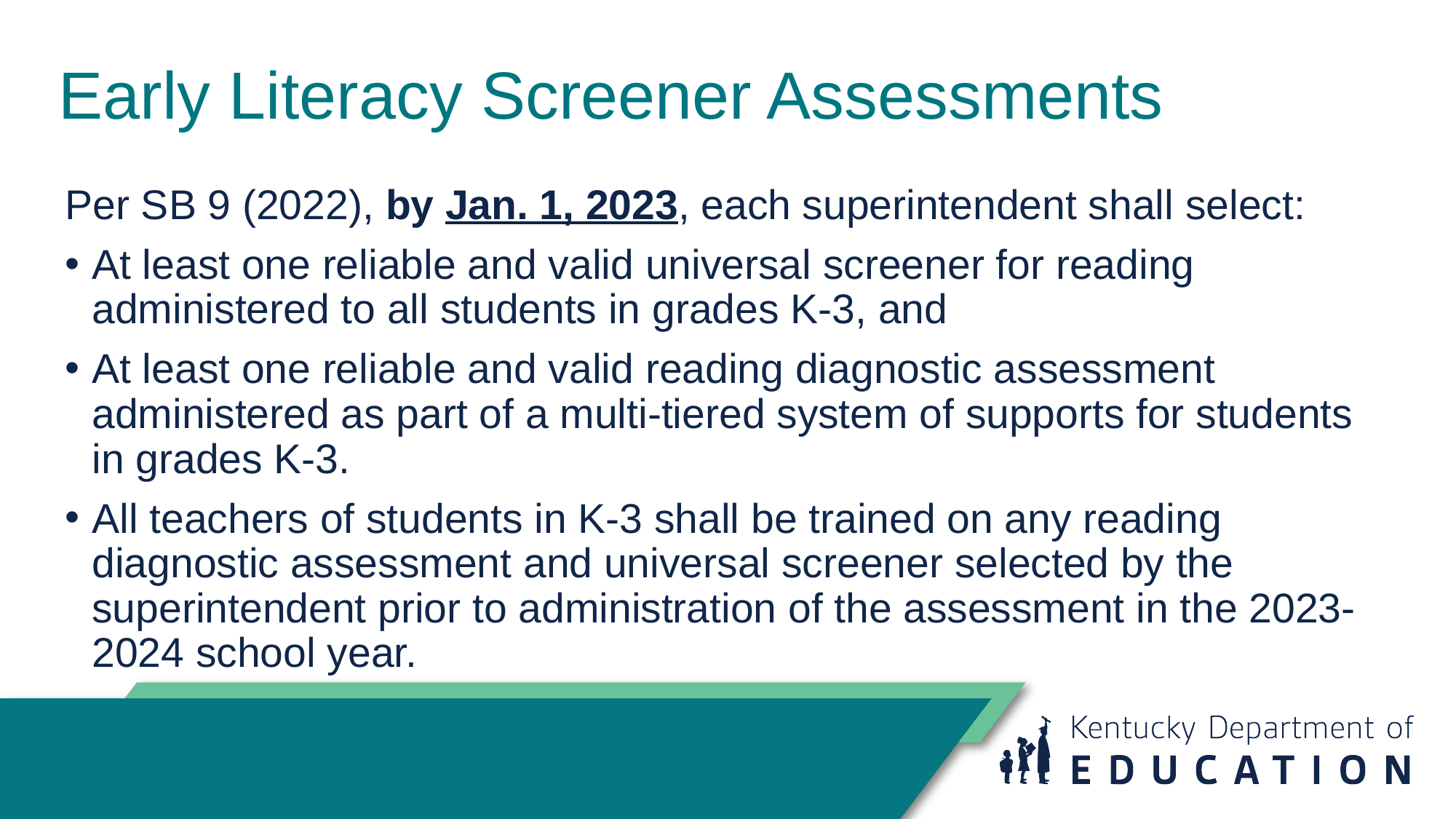

# Early Literacy Screener Assessments
Per SB 9 (2022), by Jan. 1, 2023, each superintendent shall select:
At least one reliable and valid universal screener for reading administered to all students in grades K-3, and
At least one reliable and valid reading diagnostic assessment administered as part of a multi-tiered system of supports for students in grades K-3.
All teachers of students in K-3 shall be trained on any reading diagnostic assessment and universal screener selected by the superintendent prior to administration of the assessment in the 2023-2024 school year.